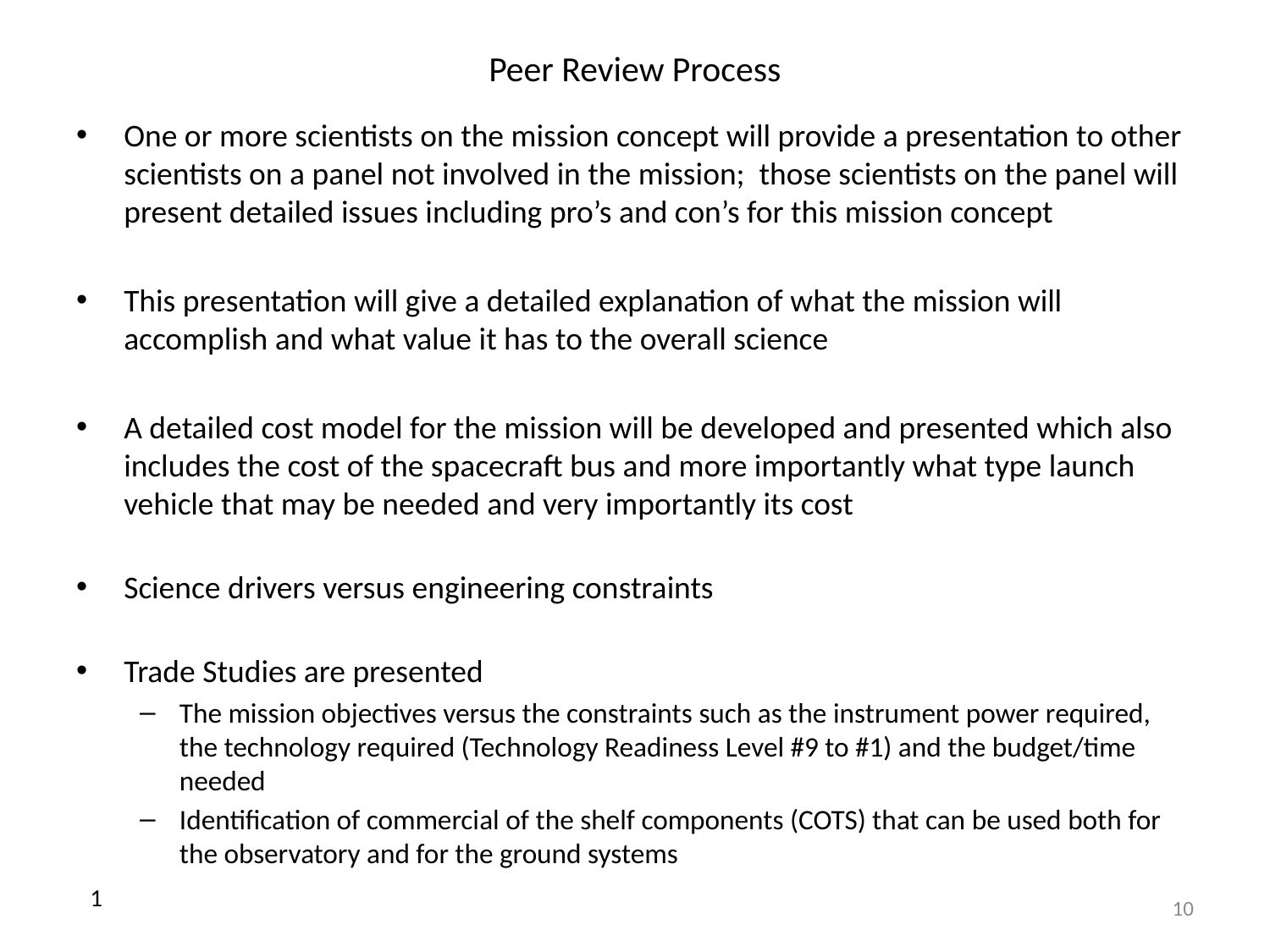

# Peer Review Process
One or more scientists on the mission concept will provide a presentation to other scientists on a panel not involved in the mission;  those scientists on the panel will present detailed issues including pro’s and con’s for this mission concept

This presentation will give a detailed explanation of what the mission will accomplish and what value it has to the overall science

A detailed cost model for the mission will be developed and presented which also includes the cost of the spacecraft bus and more importantly what type launch vehicle that may be needed and very importantly its cost

Science drivers versus engineering constraints

Trade Studies are presented
The mission objectives versus the constraints such as the instrument power required, the technology required (Technology Readiness Level #9 to #1) and the budget/time needed
Identification of commercial of the shelf components (COTS) that can be used both for the observatory and for the ground systems
1
10